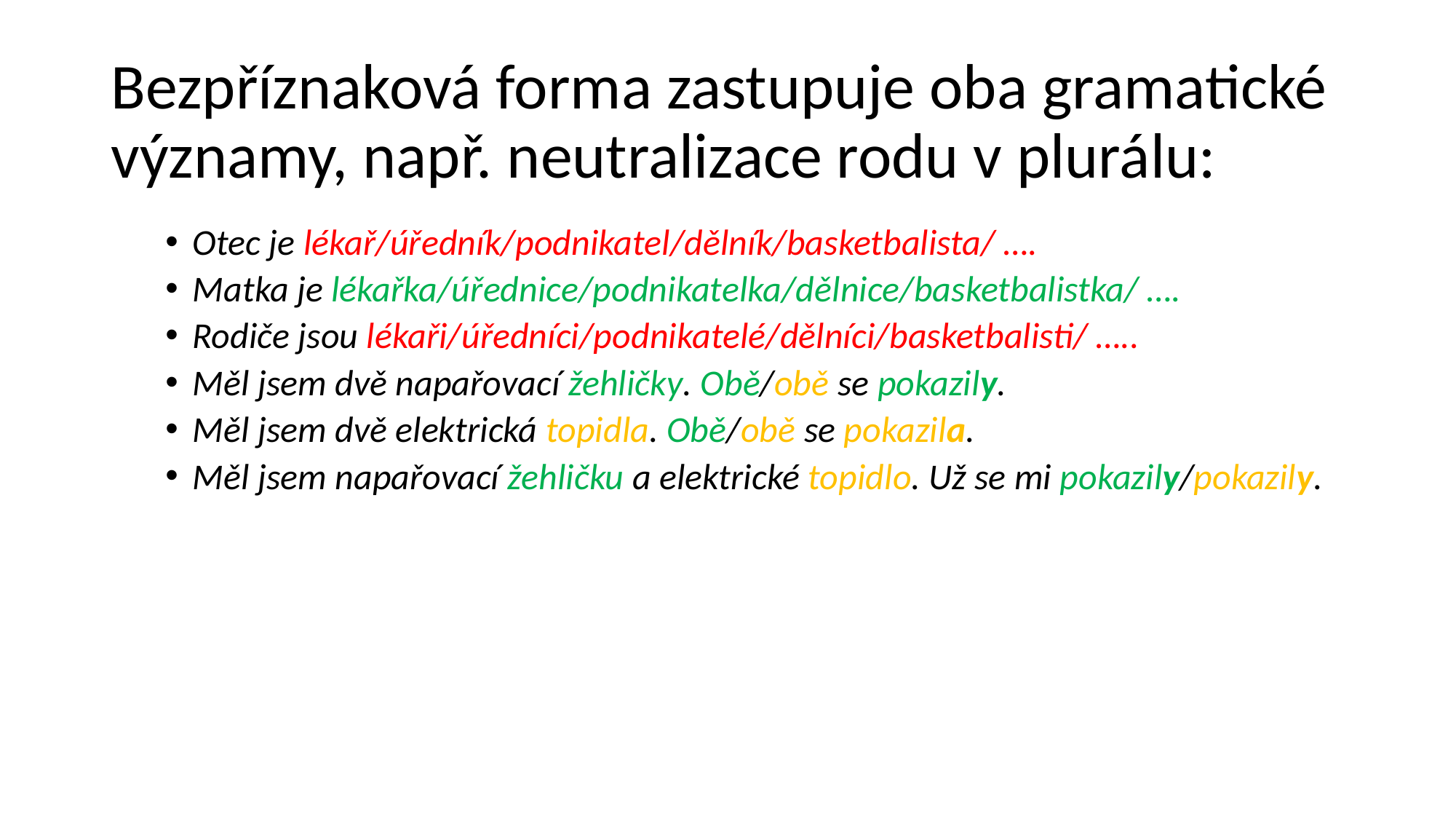

# Bezpříznaková forma zastupuje oba gramatické významy, např. neutralizace rodu v plurálu:
Otec je lékař/úředník/podnikatel/dělník/basketbalista/ ….
Matka je lékařka/úřednice/podnikatelka/dělnice/basketbalistka/ ….
Rodiče jsou lékaři/úředníci/podnikatelé/dělníci/basketbalisti/ …..
Měl jsem dvě napařovací žehličky. Obě/obě se pokazily.
Měl jsem dvě elektrická topidla. Obě/obě se pokazila.
Měl jsem napařovací žehličku a elektrické topidlo. Už se mi pokazily/pokazily.